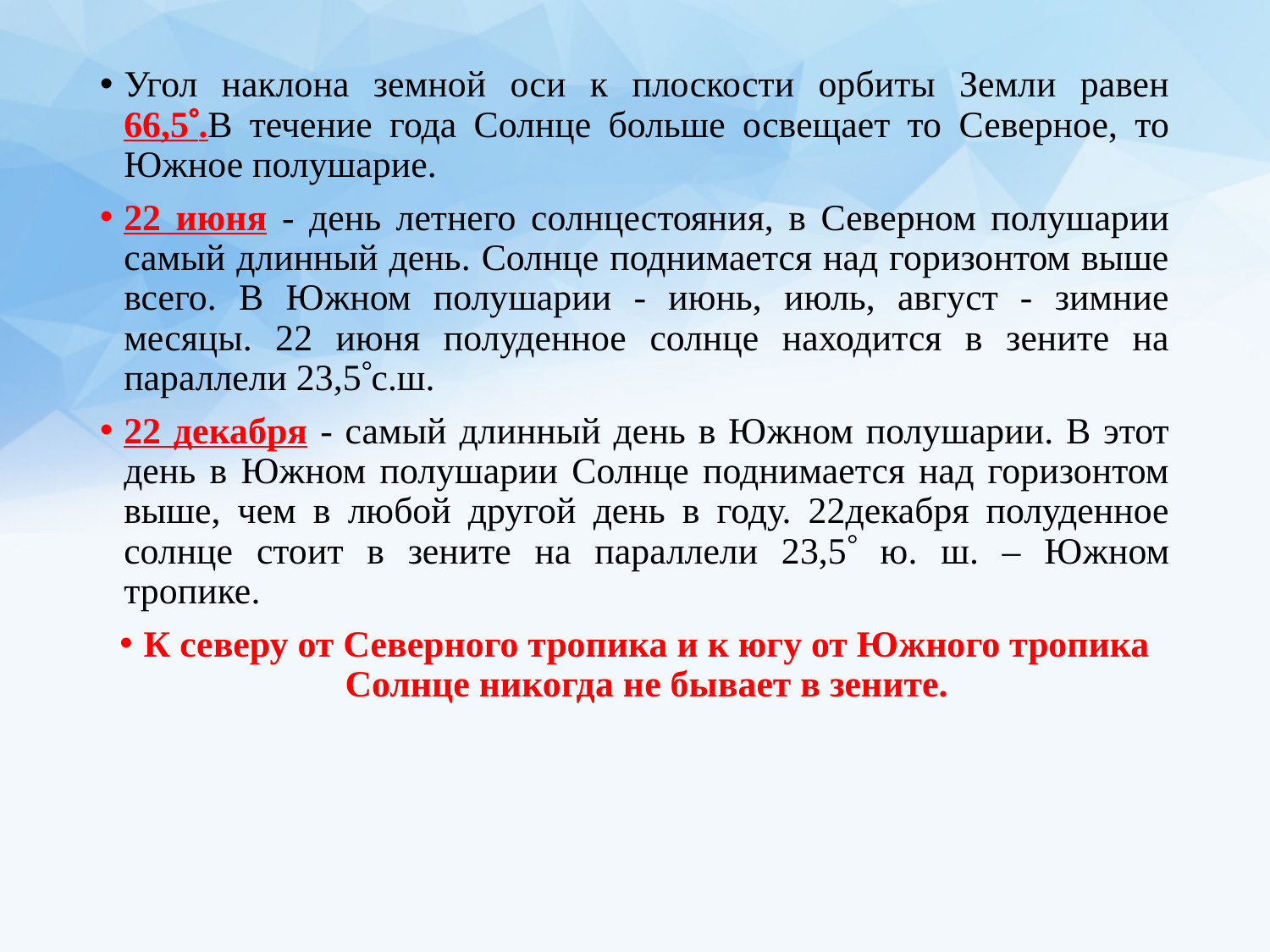

Угол наклона земной оси к плоскости орбиты Земли равен 66,5°.В течение года Солнце больше освещает то Северное, то Южное полушарие.
22 июня - день летнего солнцестояния, в Северном полушарии самый длинный день. Солнце поднимается над горизонтом выше всего. В Южном полушарии - июнь, июль, август - зимние месяцы. 22 июня полуденное солнце находится в зените на параллели 23,5°с.ш.
22 декабря - самый длинный день в Южном полушарии. В этот день в Южном полушарии Солнце поднимается над горизонтом выше, чем в любой другой день в году. 22декабря полуденное солнце стоит в зените на параллели 23,5° ю. ш. – Южном тропике.
К северу от Северного тропика и к югу от Южного тропика Солнце никогда не бывает в зените.